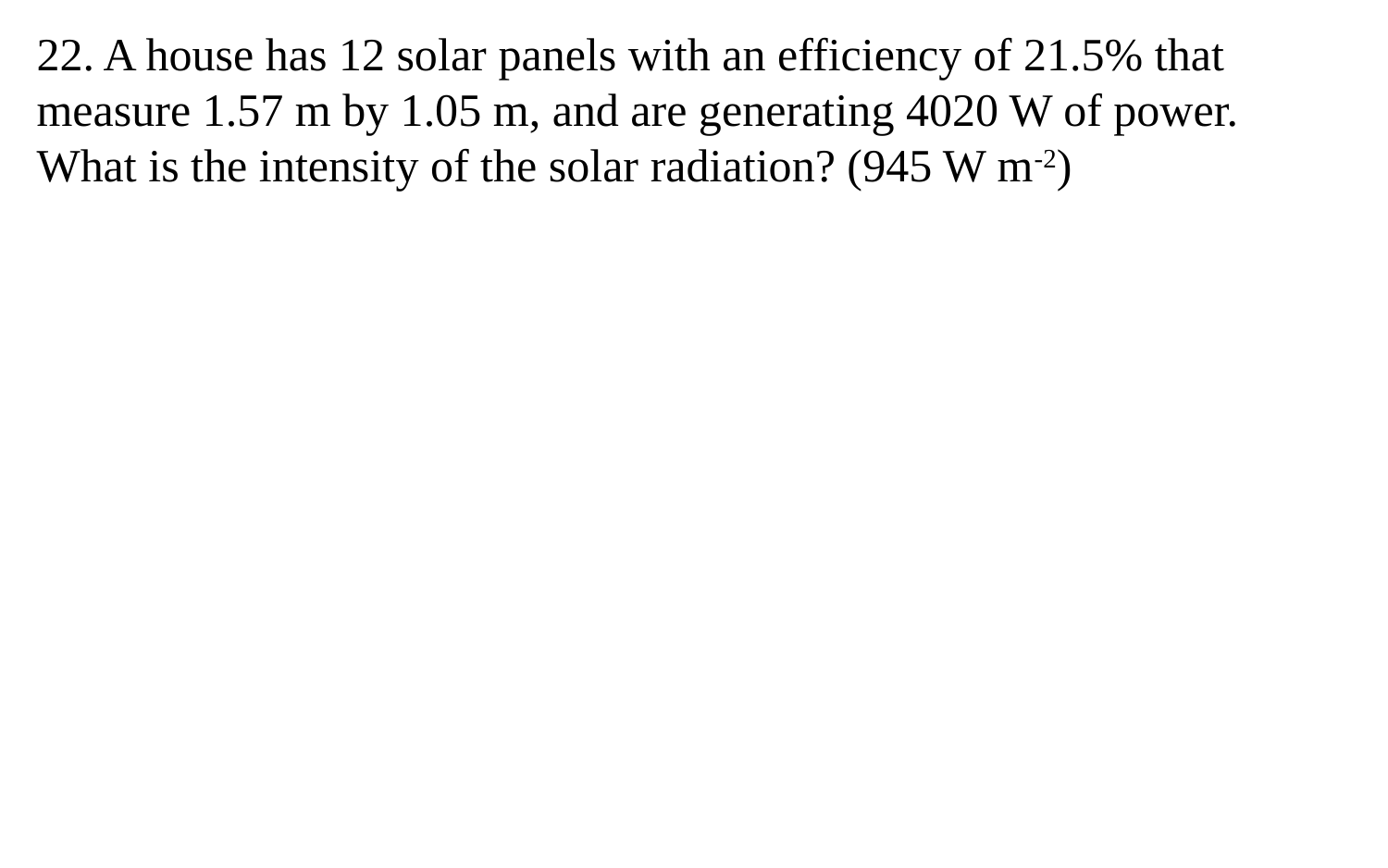

22. A house has 12 solar panels with an efficiency of 21.5% that measure 1.57 m by 1.05 m, and are generating 4020 W of power.  What is the intensity of the solar radiation? (945 W m-2)